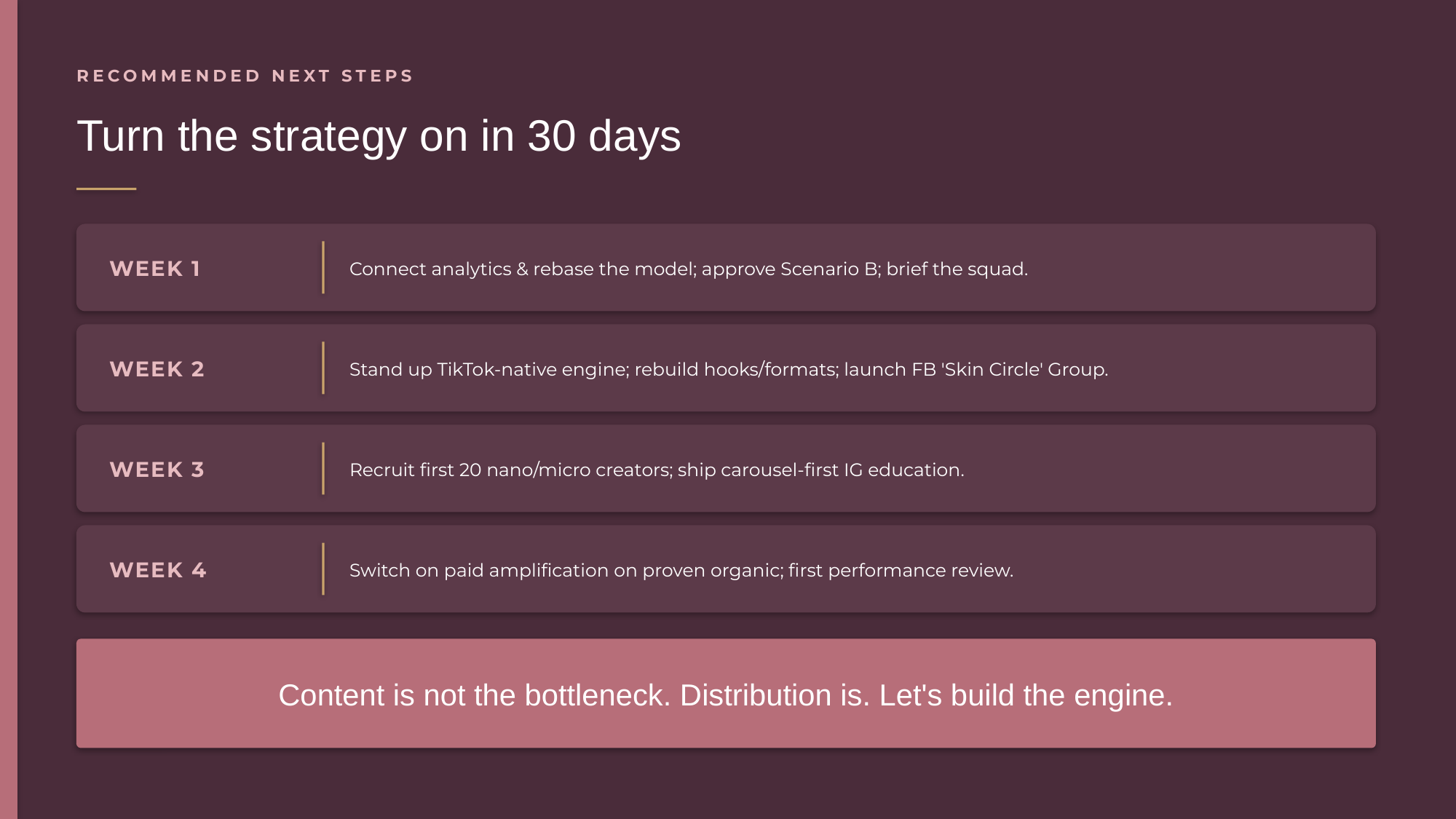

RECOMMENDED NEXT STEPS
Turn the strategy on in 30 days

WEEK 1
Connect analytics & rebase the model; approve Scenario B; brief the squad.

WEEK 2
Stand up TikTok-native engine; rebuild hooks/formats; launch FB 'Skin Circle' Group.

WEEK 3
Recruit first 20 nano/micro creators; ship carousel-first IG education.

WEEK 4
Switch on paid amplification on proven organic; first performance review.

Content is not the bottleneck. Distribution is. Let's build the engine.